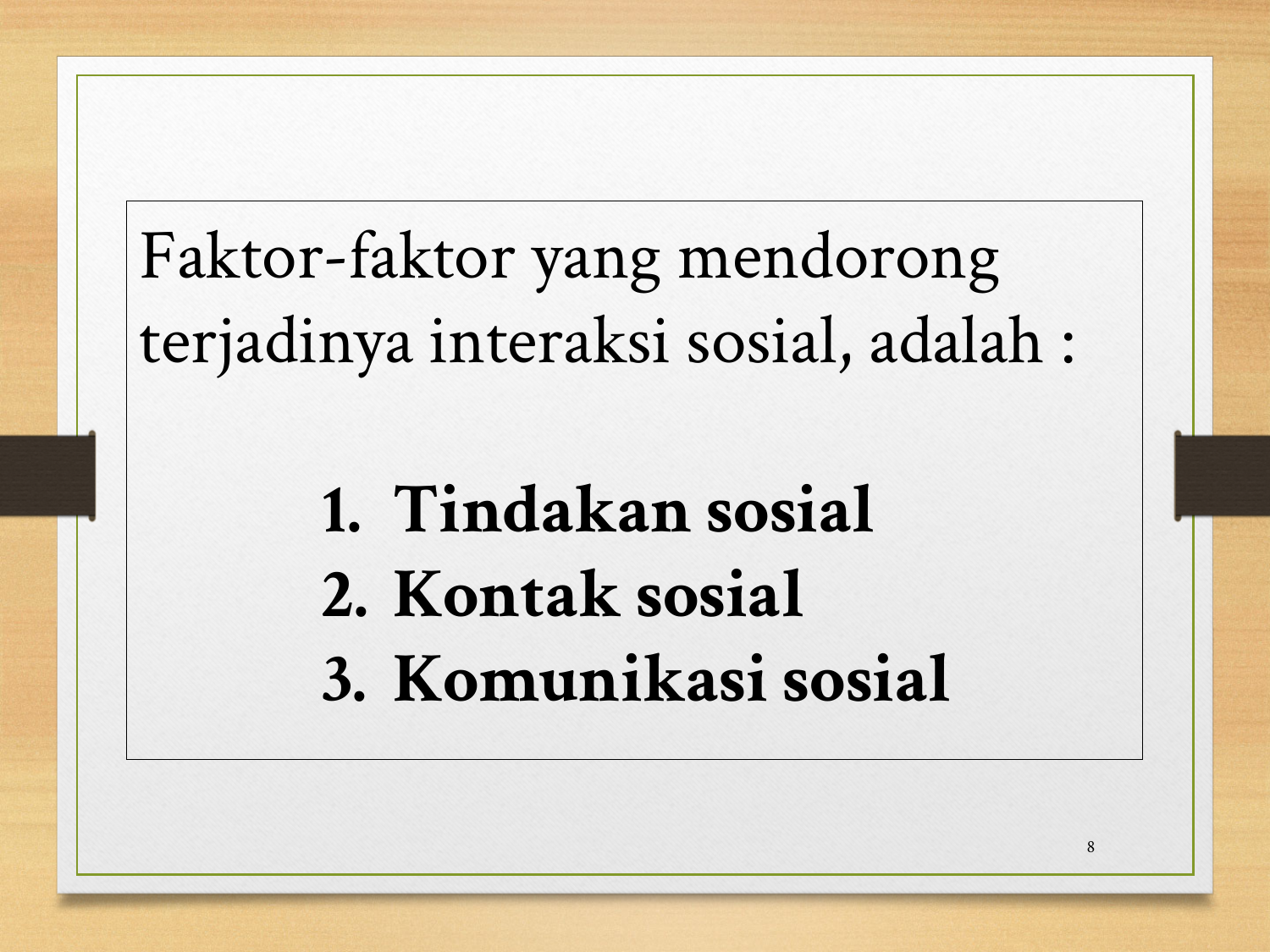

Faktor-faktor yang mendorong terjadinya interaksi sosial, adalah :

Tindakan sosial
Kontak sosial
Komunikasi sosial

8